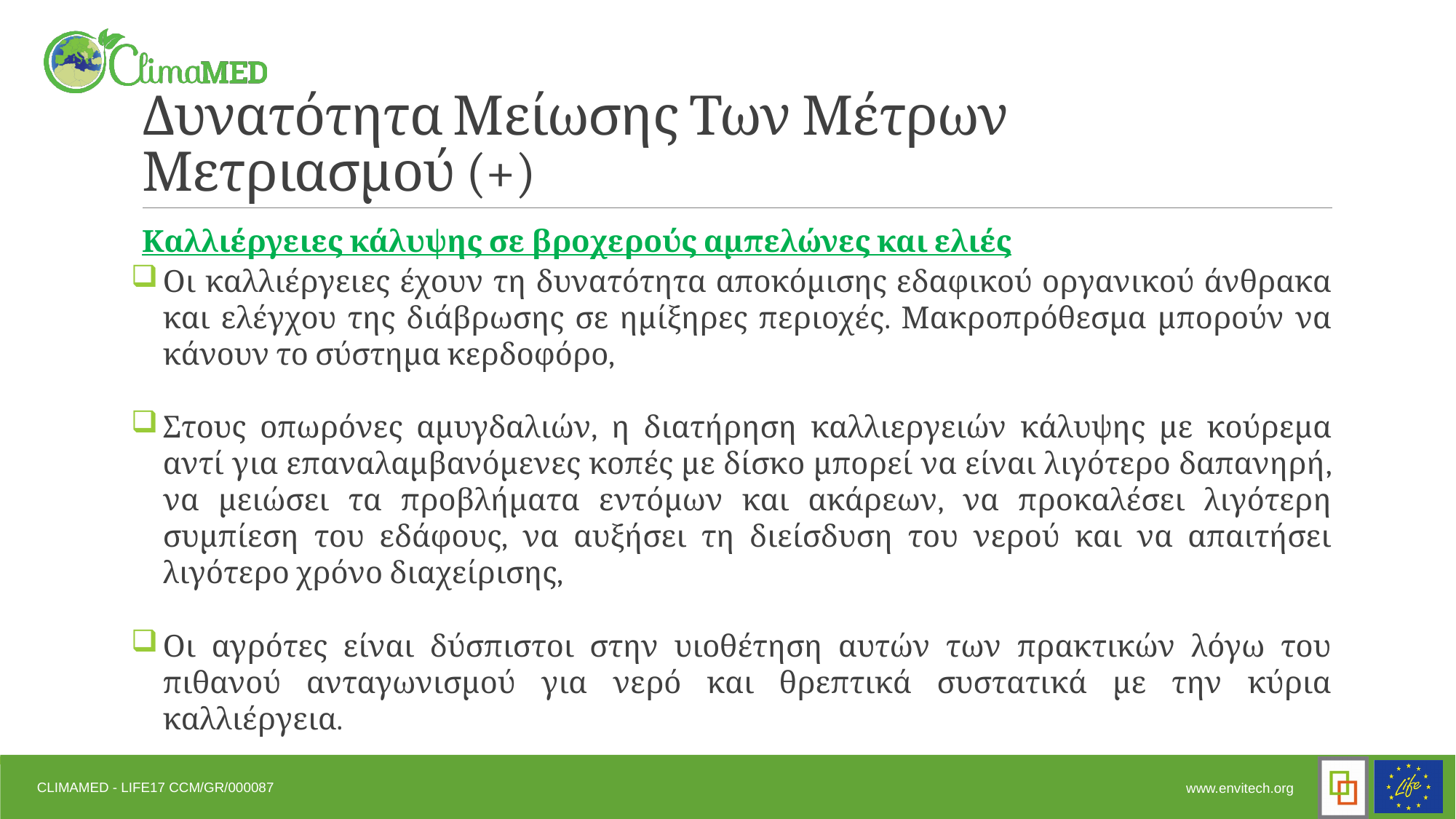

# Δυνατότητα Μείωσης Των Μέτρων Μετριασμού (+)
Καλλιέργειες κάλυψης σε βροχερούς αμπελώνες και ελιές
Οι καλλιέργειες έχουν τη δυνατότητα αποκόμισης εδαφικού οργανικού άνθρακα και ελέγχου της διάβρωσης σε ημίξηρες περιοχές. Μακροπρόθεσμα μπορούν να κάνουν το σύστημα κερδοφόρο,

Στους οπωρόνες αμυγδαλιών, η διατήρηση καλλιεργειών κάλυψης με κούρεμα αντί για επαναλαμβανόμενες κοπές με δίσκο μπορεί να είναι λιγότερο δαπανηρή, να μειώσει τα προβλήματα εντόμων και ακάρεων, να προκαλέσει λιγότερη συμπίεση του εδάφους, να αυξήσει τη διείσδυση του νερού και να απαιτήσει λιγότερο χρόνο διαχείρισης,

Οι αγρότες είναι δύσπιστοι στην υιοθέτηση αυτών των πρακτικών λόγω του πιθανού ανταγωνισμού για νερό και θρεπτικά συστατικά με την κύρια καλλιέργεια.